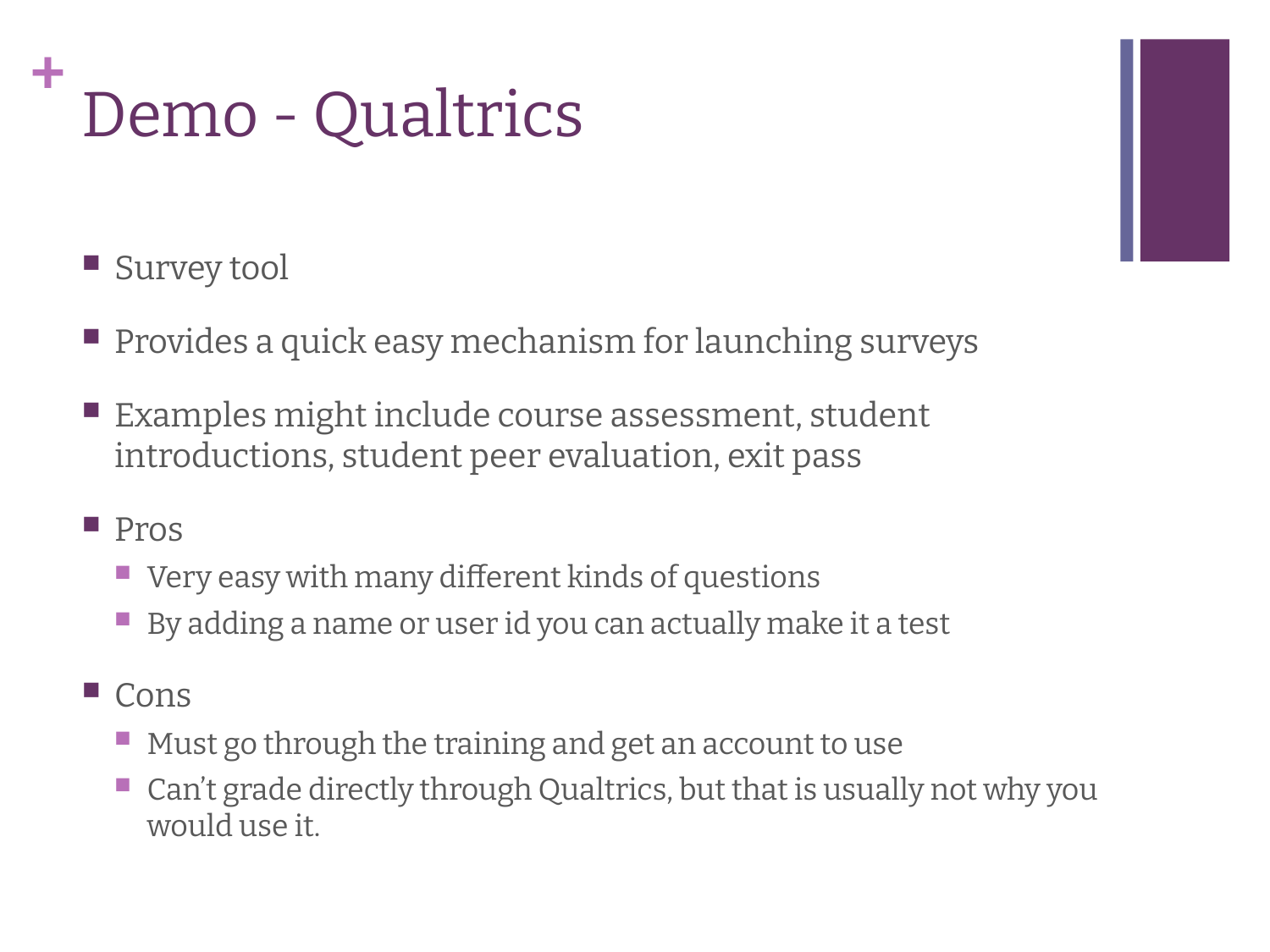

# Demo - Qualtrics
Survey tool
Provides a quick easy mechanism for launching surveys
Examples might include course assessment, student introductions, student peer evaluation, exit pass
Pros
Very easy with many different kinds of questions
By adding a name or user id you can actually make it a test
Cons
Must go through the training and get an account to use
Can’t grade directly through Qualtrics, but that is usually not why you would use it.